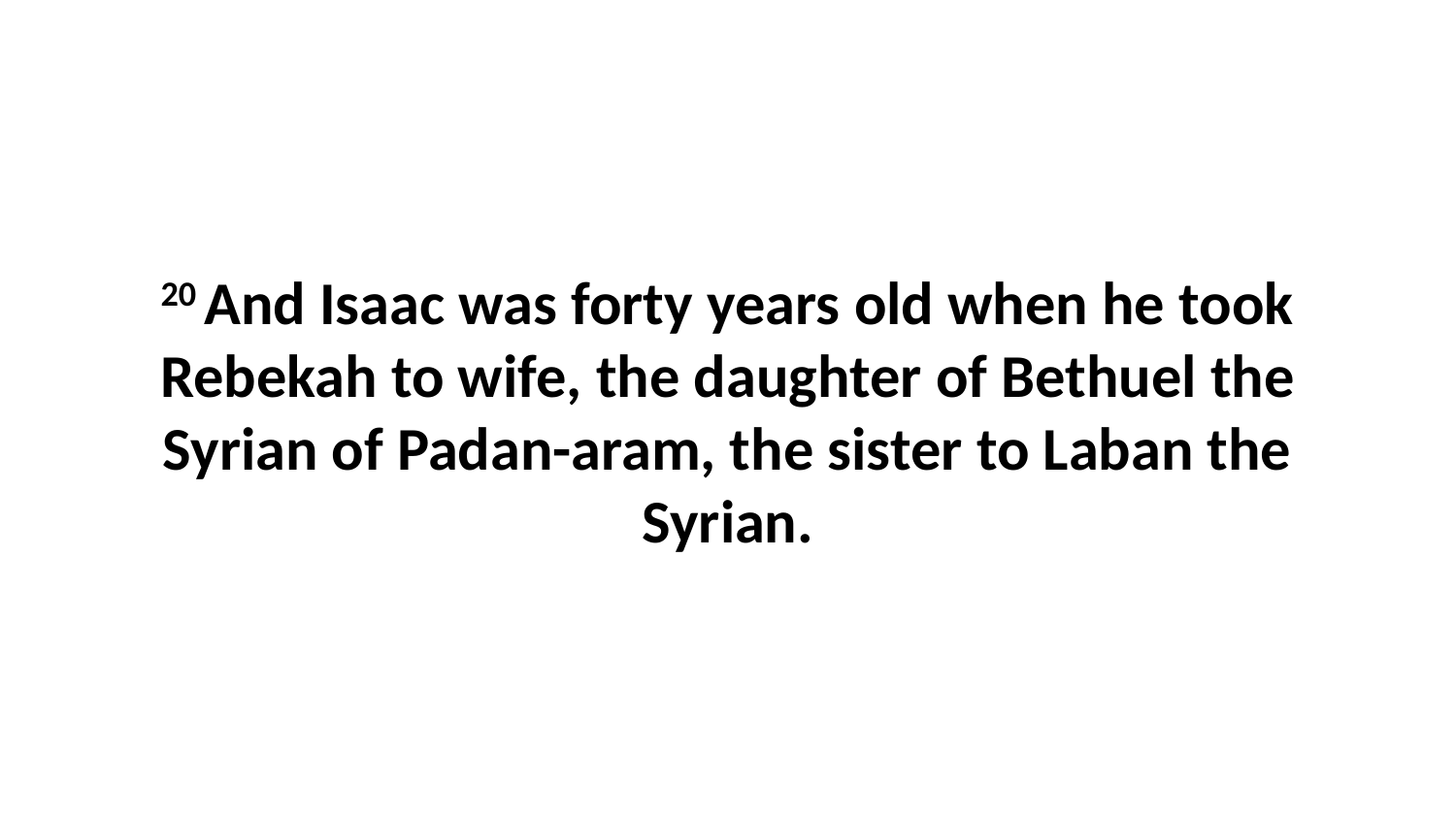

20 And Isaac was forty years old when he took Rebekah to wife, the daughter of Bethuel the Syrian of Padan-aram, the sister to Laban the Syrian.